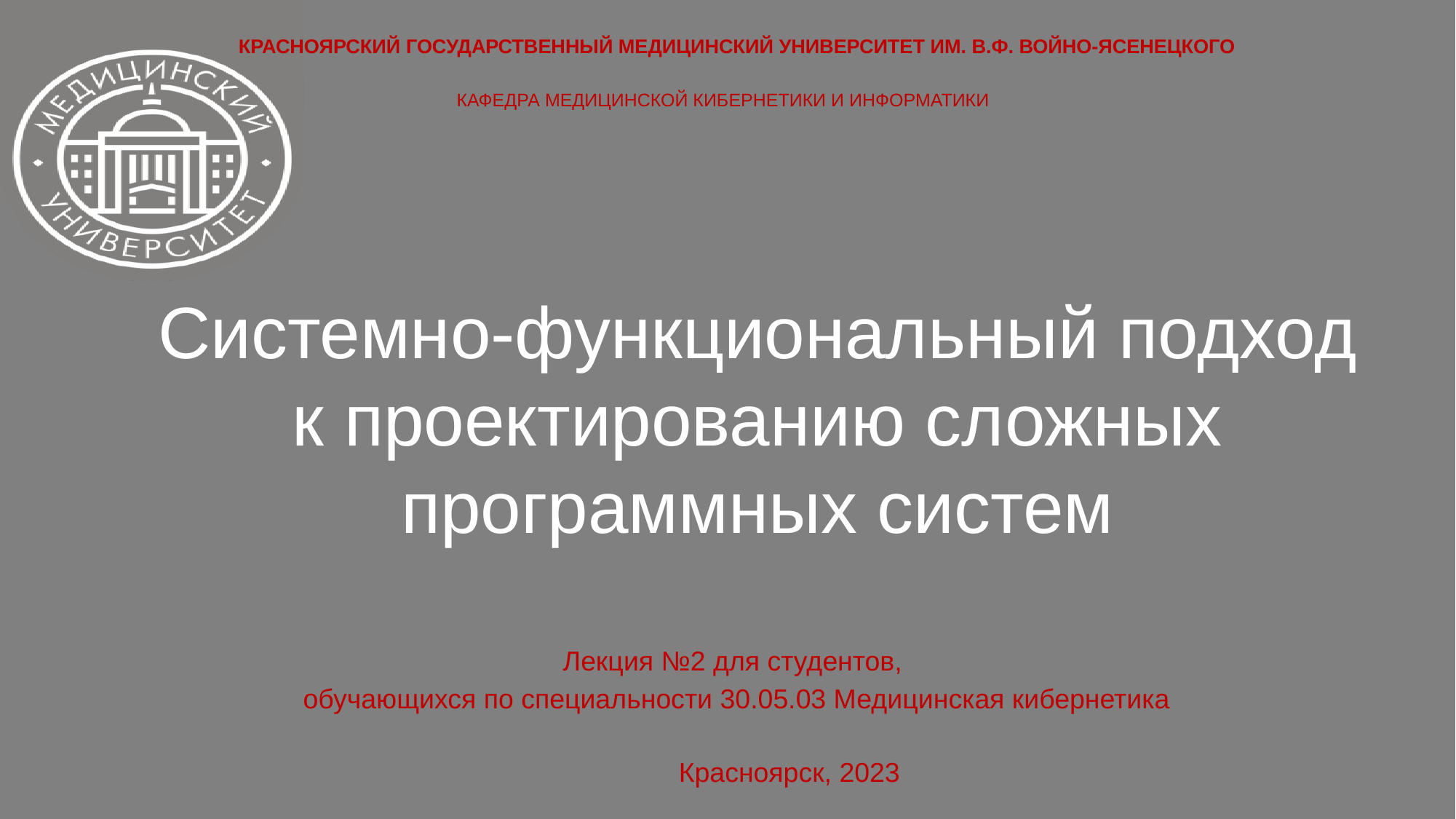

# Системно-функциональный подход к проектированию сложных программных систем
Лекция №2 для студентов,
обучающихся по специальности 30.05.03 Медицинская кибернетика
Красноярск, 2023